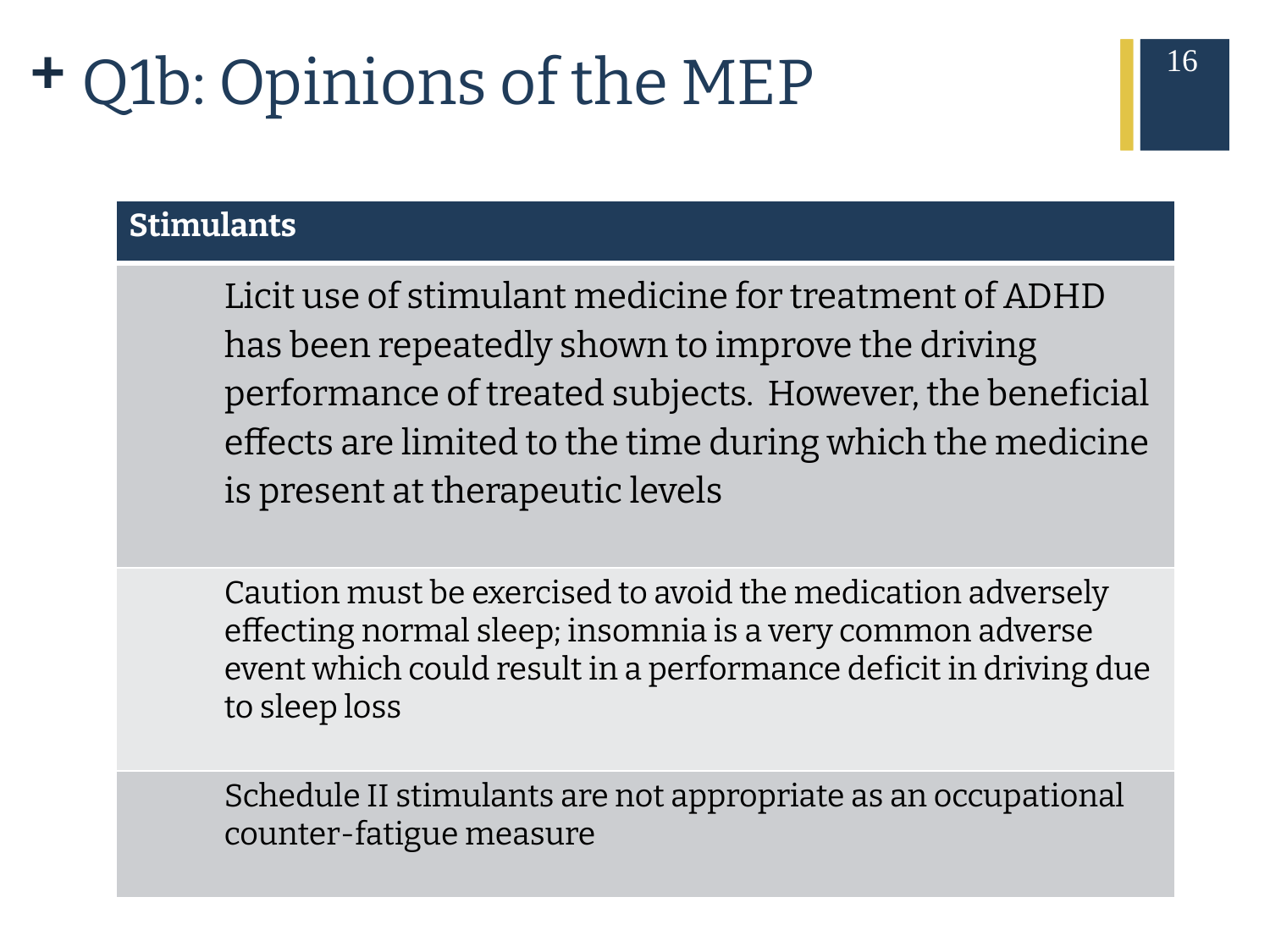

16
# Q1b: Opinions of the MEP
| Stimulants |  |
| --- | --- |
|  | Licit use of stimulant medicine for treatment of ADHD has been repeatedly shown to improve the driving performance of treated subjects. However, the beneficial effects are limited to the time during which the medicine is present at therapeutic levels |
|  | Caution must be exercised to avoid the medication adversely effecting normal sleep; insomnia is a very common adverse event which could result in a performance deficit in driving due to sleep loss |
|  | Schedule II stimulants are not appropriate as an occupational counter-fatigue measure |